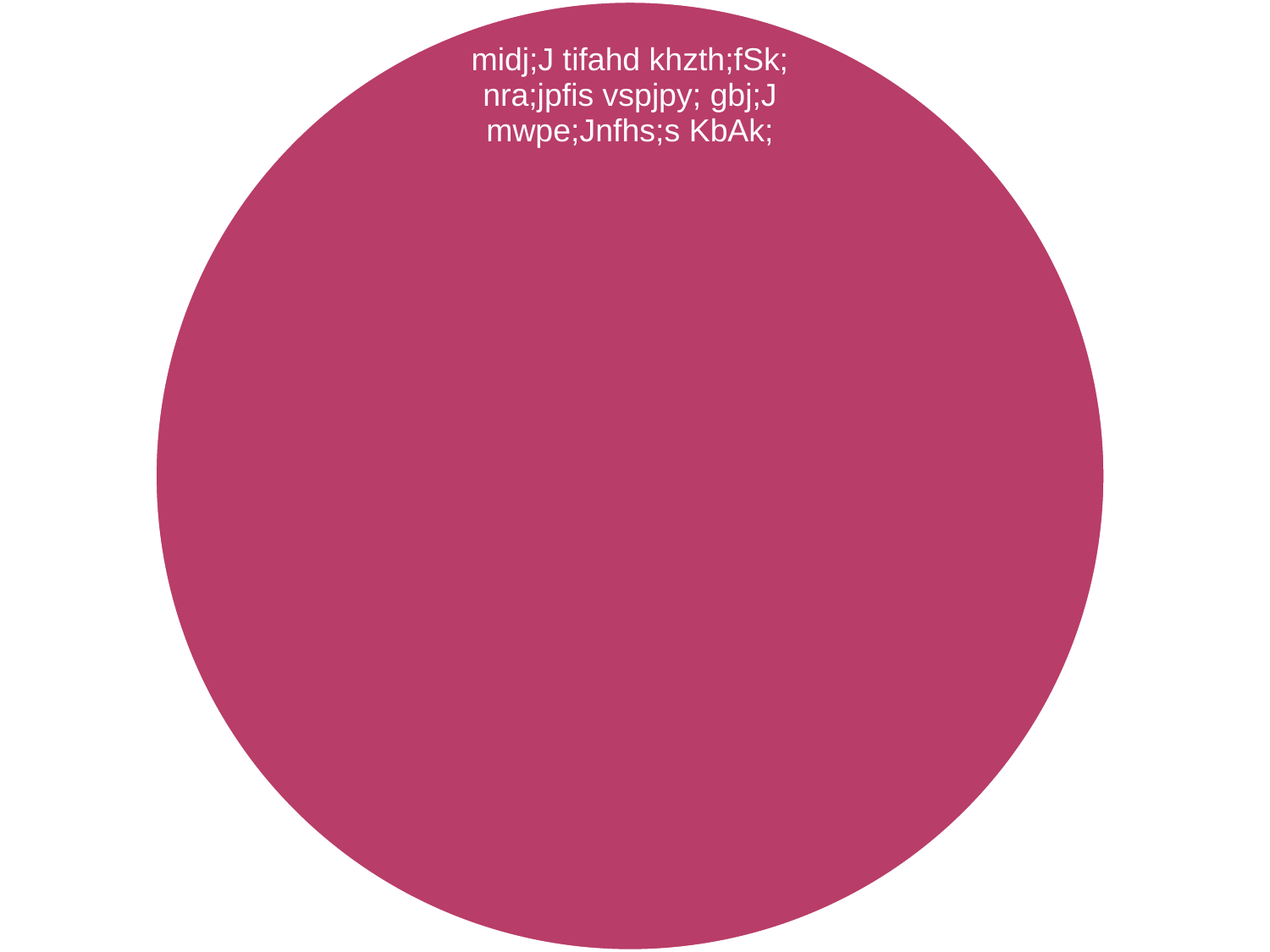

midj;J tifahd khzth;fSk; nra;jpfis vspjpy; gbj;J mwpe;Jnfhs;s KbAk;